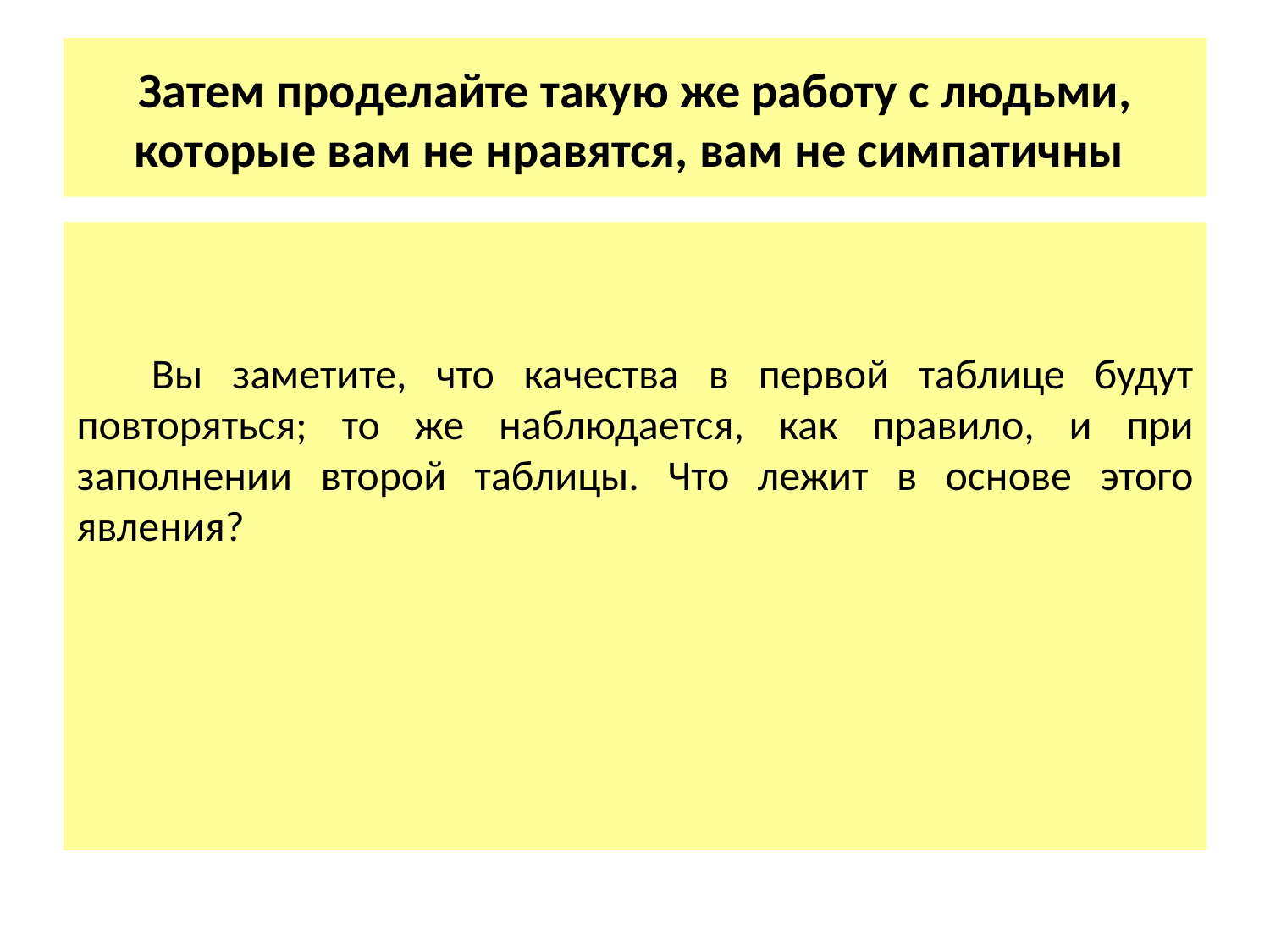

# Затем проделайте такую же работу с людьми, которые вам не нравятся, вам не симпатичны

Вы заметите, что качества в первой таблице будут повторяться; то же наблюдается, как правило, и при заполнении второй таблицы. Что лежит в основе этого явления?